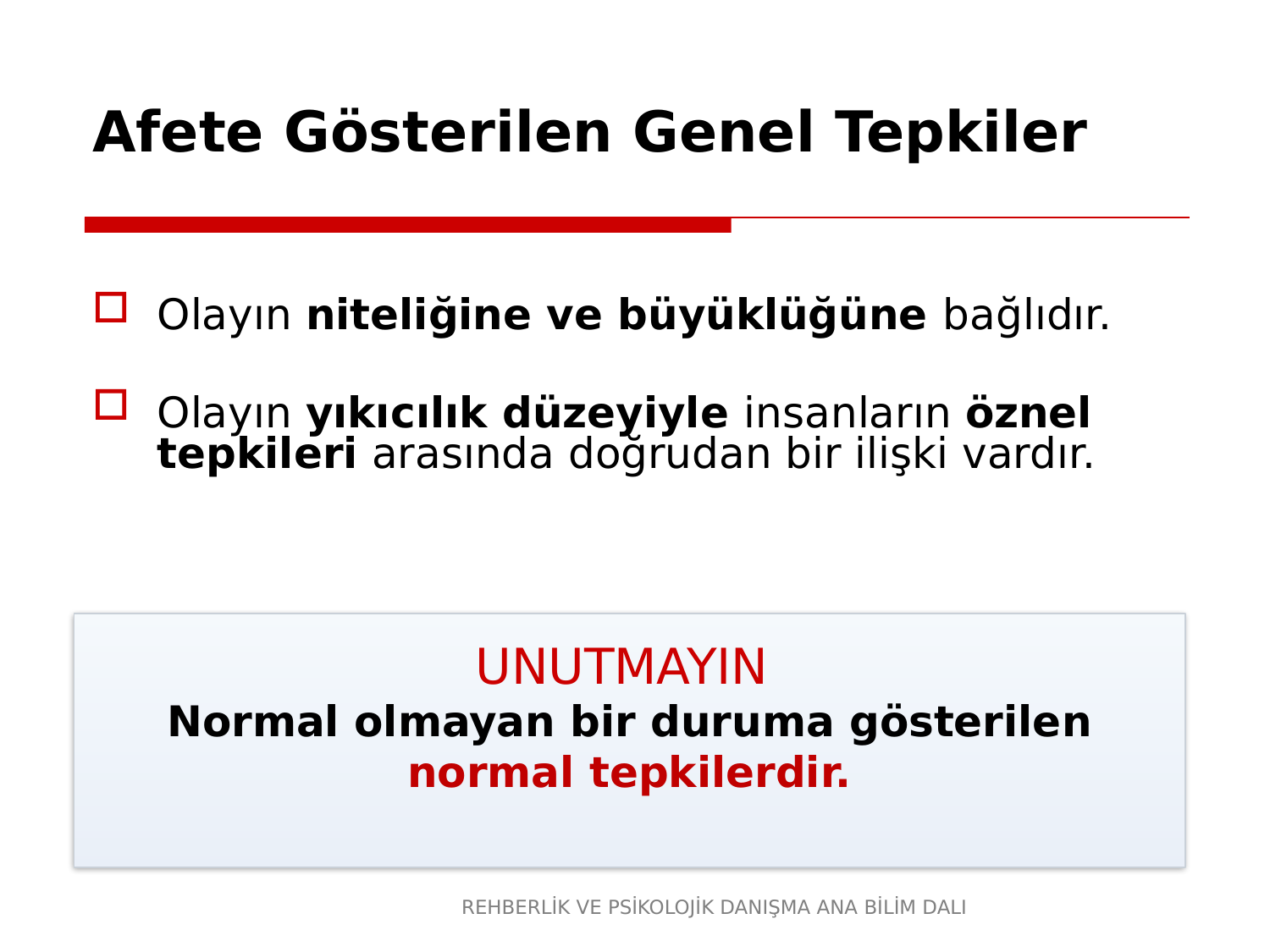

# Afete Gösterilen Genel Tepkiler
Olayın niteliğine ve büyüklüğüne bağlıdır.

Olayın yıkıcılık düzeyiyle insanların öznel tepkileri arasında doğrudan bir ilişki vardır.

UNUTMAYIN
Normal olmayan bir duruma gösterilen normal tepkilerdir.

REHBERLİK VE PSİKOLOJİK DANIŞMA ANA BİLİM DALI